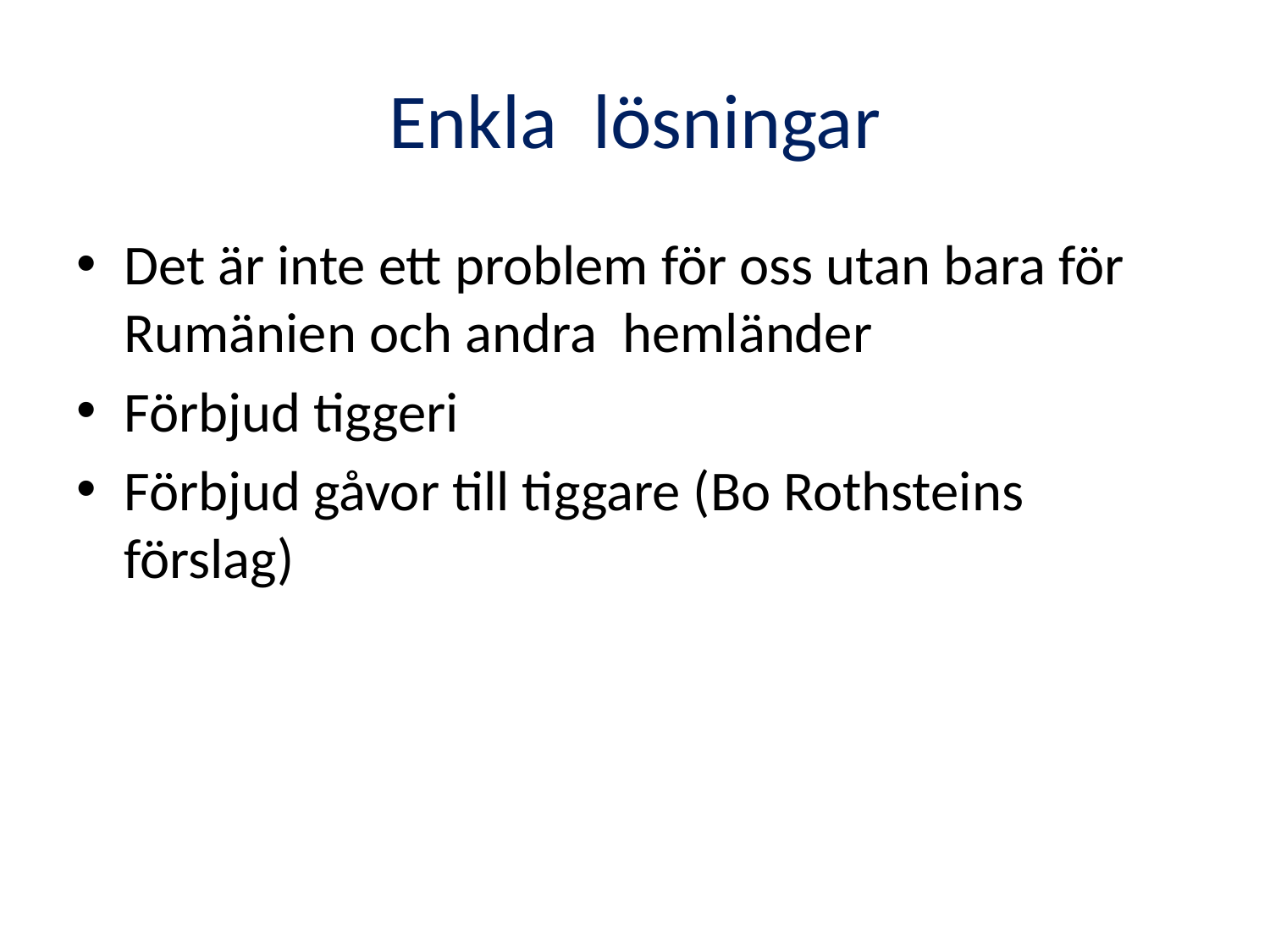

# Enkla  lösningar
Det är inte ett problem för oss utan bara för Rumänien och andra  hemländer
Förbjud tiggeri
Förbjud gåvor till tiggare (Bo Rothsteins förslag)